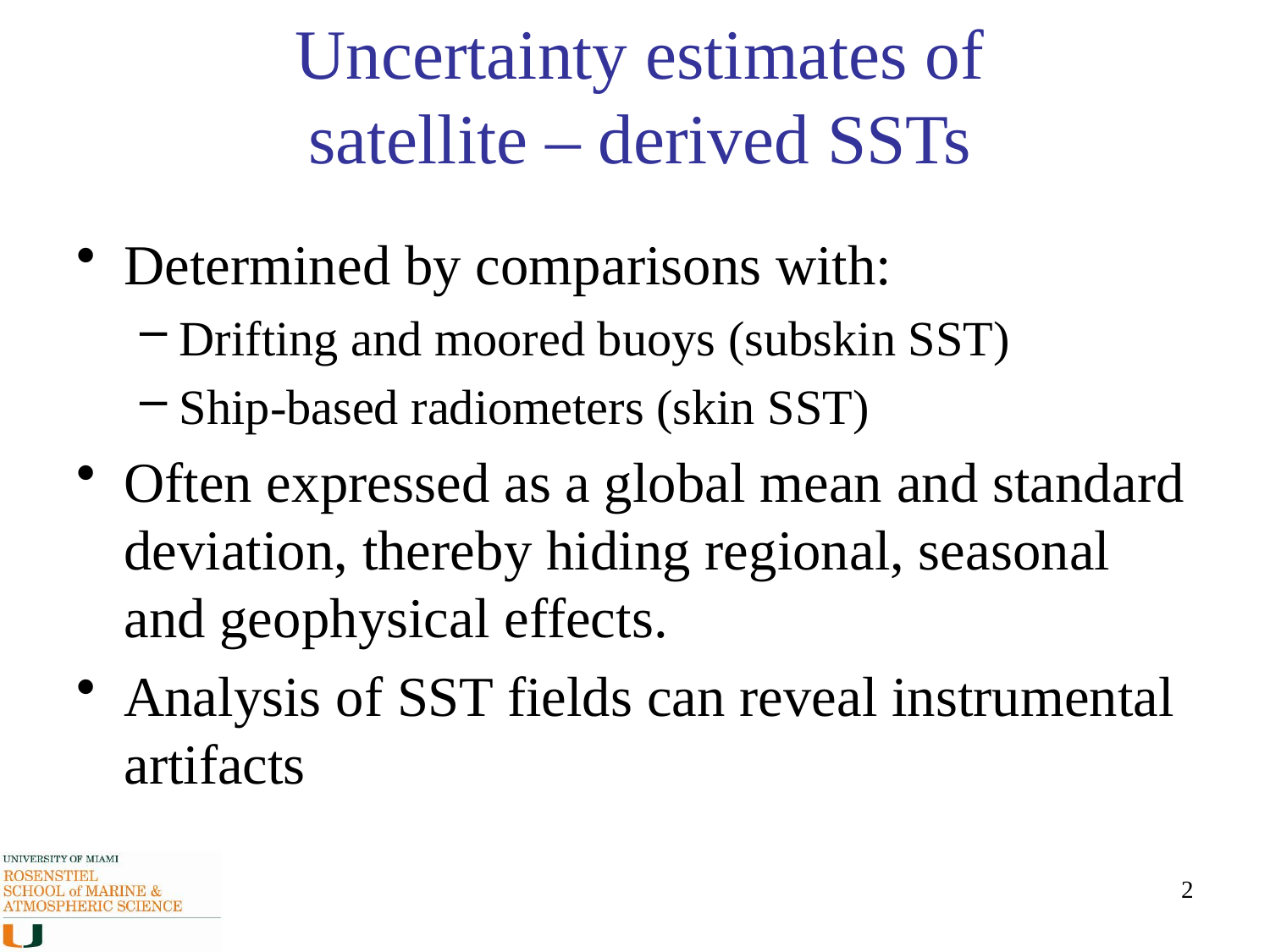

# Uncertainty estimates of satellite – derived SSTs
Determined by comparisons with:
Drifting and moored buoys (subskin SST)
Ship-based radiometers (skin SST)
Often expressed as a global mean and standard deviation, thereby hiding regional, seasonal and geophysical effects.
Analysis of SST fields can reveal instrumental artifacts

2